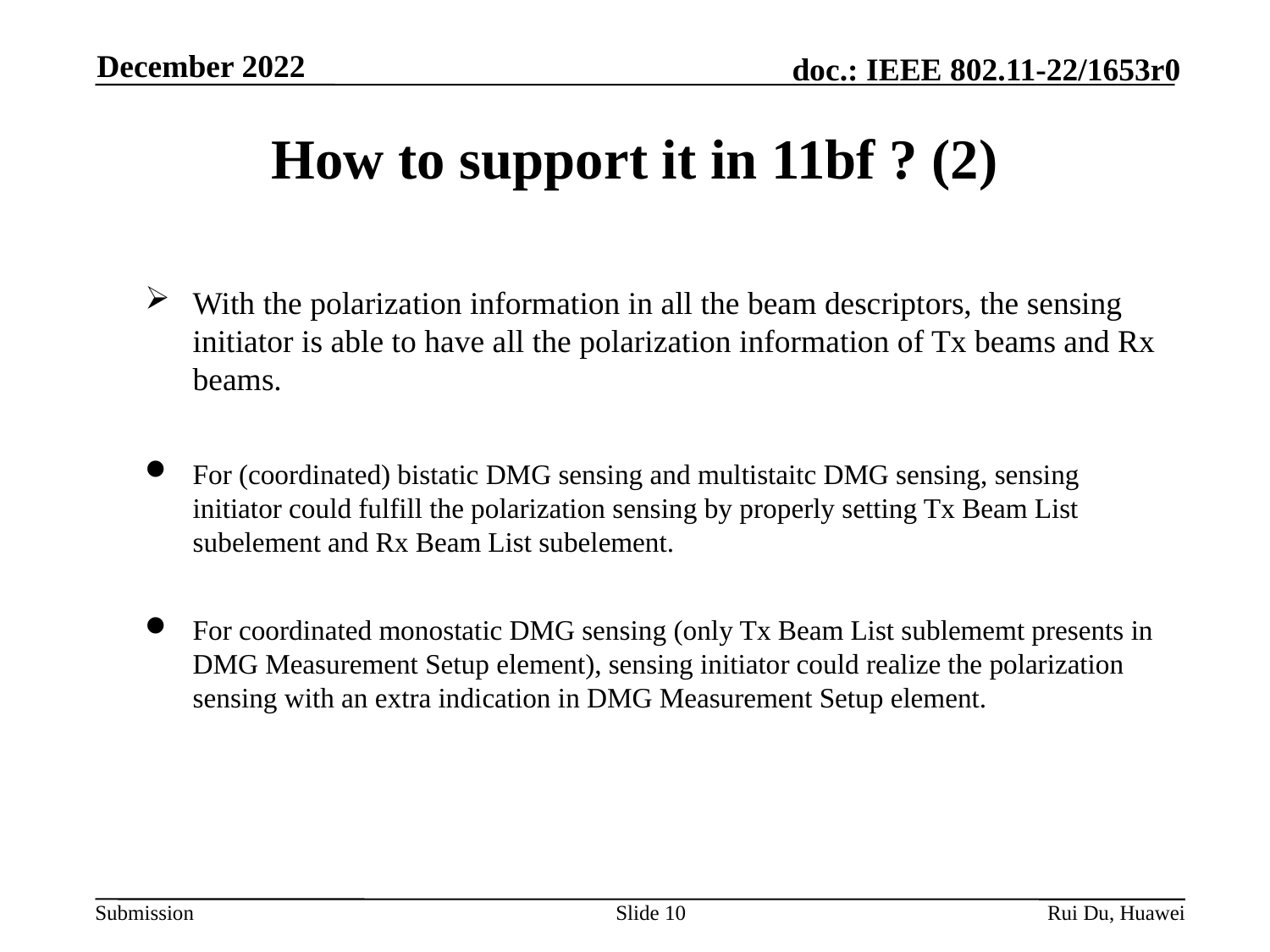

December 2022
# How to support it in 11bf ? (2)
With the polarization information in all the beam descriptors, the sensing initiator is able to have all the polarization information of Tx beams and Rx beams.

For (coordinated) bistatic DMG sensing and multistaitc DMG sensing, sensing initiator could fulfill the polarization sensing by properly setting Tx Beam List subelement and Rx Beam List subelement.

For coordinated monostatic DMG sensing (only Tx Beam List sublememt presents in DMG Measurement Setup element), sensing initiator could realize the polarization sensing with an extra indication in DMG Measurement Setup element.
Slide 10